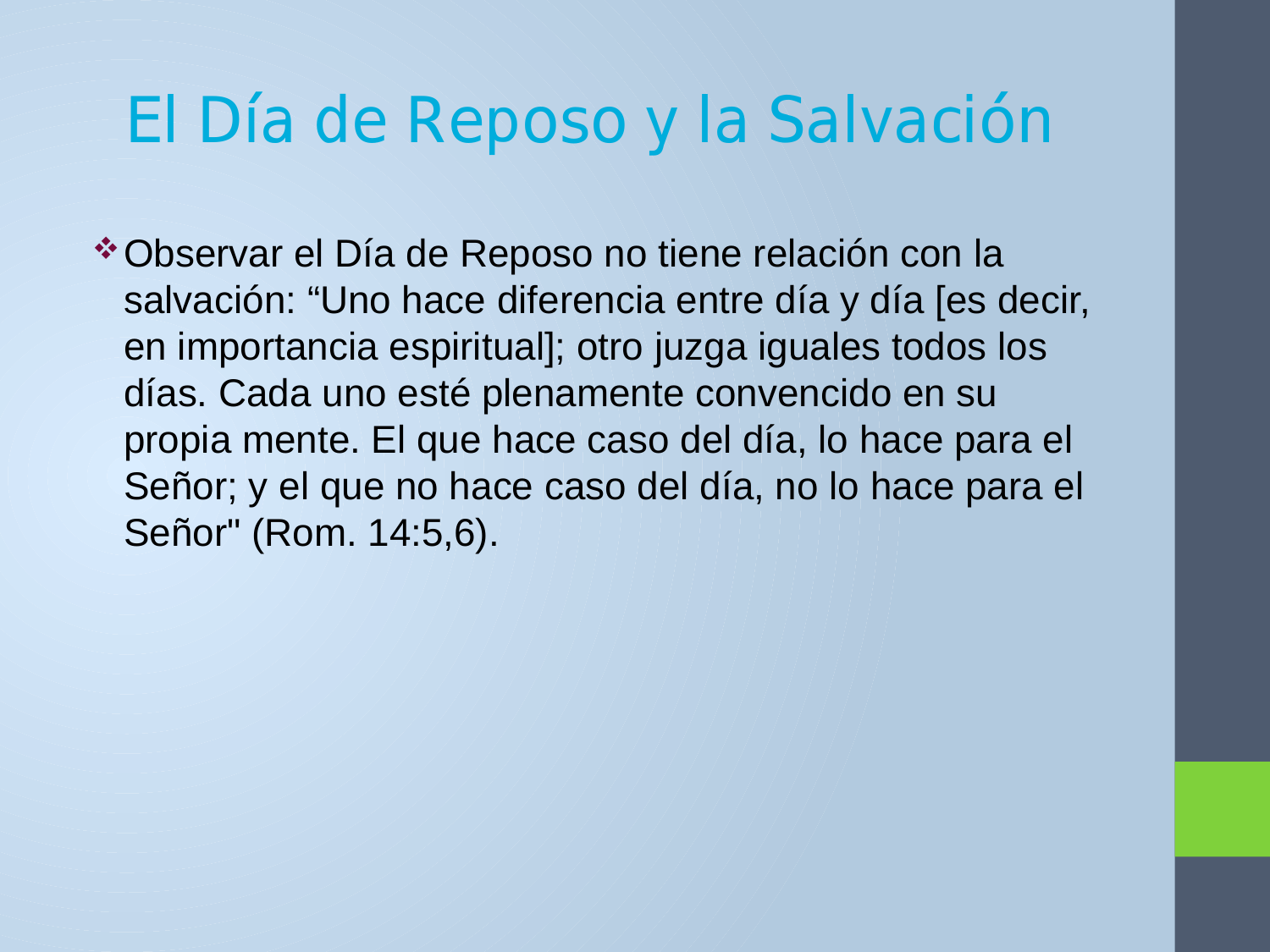

# El Día de Reposo y la Salvación
Observar el Día de Reposo no tiene relación con la salvación: “Uno hace diferencia entre día y día [es decir, en importancia espiritual]; otro juzga iguales todos los días. Cada uno esté plenamente convencido en su propia mente. El que hace caso del día, lo hace para el Señor; y el que no hace caso del día, no lo hace para el Señor" (Rom. 14:5,6).